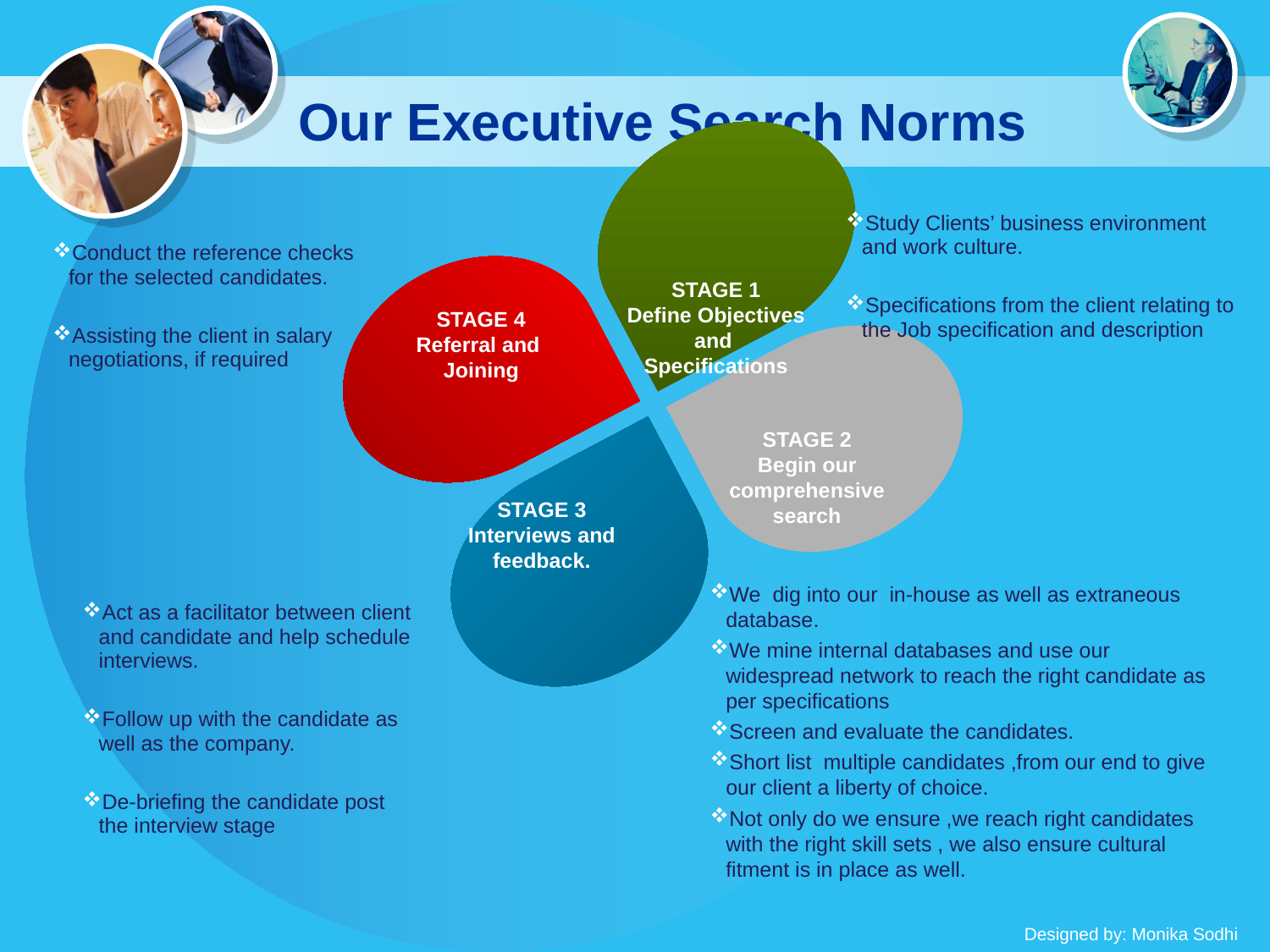

# Our Executive Search Norms

Study Clients’ business environment and work culture.

Specifications from the client relating to the Job specification and description
Conduct the reference checks for the selected candidates.

Assisting the client in salary negotiations, if required
STAGE 1
Define Objectives and
Specifications
STAGE 4
Referral and
Joining
STAGE 2
Begin our comprehensive search
STAGE 3
Interviews and feedback.
We  dig into our  in-house as well as extraneous database.
We mine internal databases and use our widespread network to reach the right candidate as per specifications
Screen and evaluate the candidates.
Short list  multiple candidates ,from our end to give our client a liberty of choice.
Not only do we ensure ,we reach right candidates  with the right skill sets , we also ensure cultural fitment is in place as well.
Act as a facilitator between client and candidate and help schedule interviews.

Follow up with the candidate as well as the company.

De-briefing the candidate post the interview stage